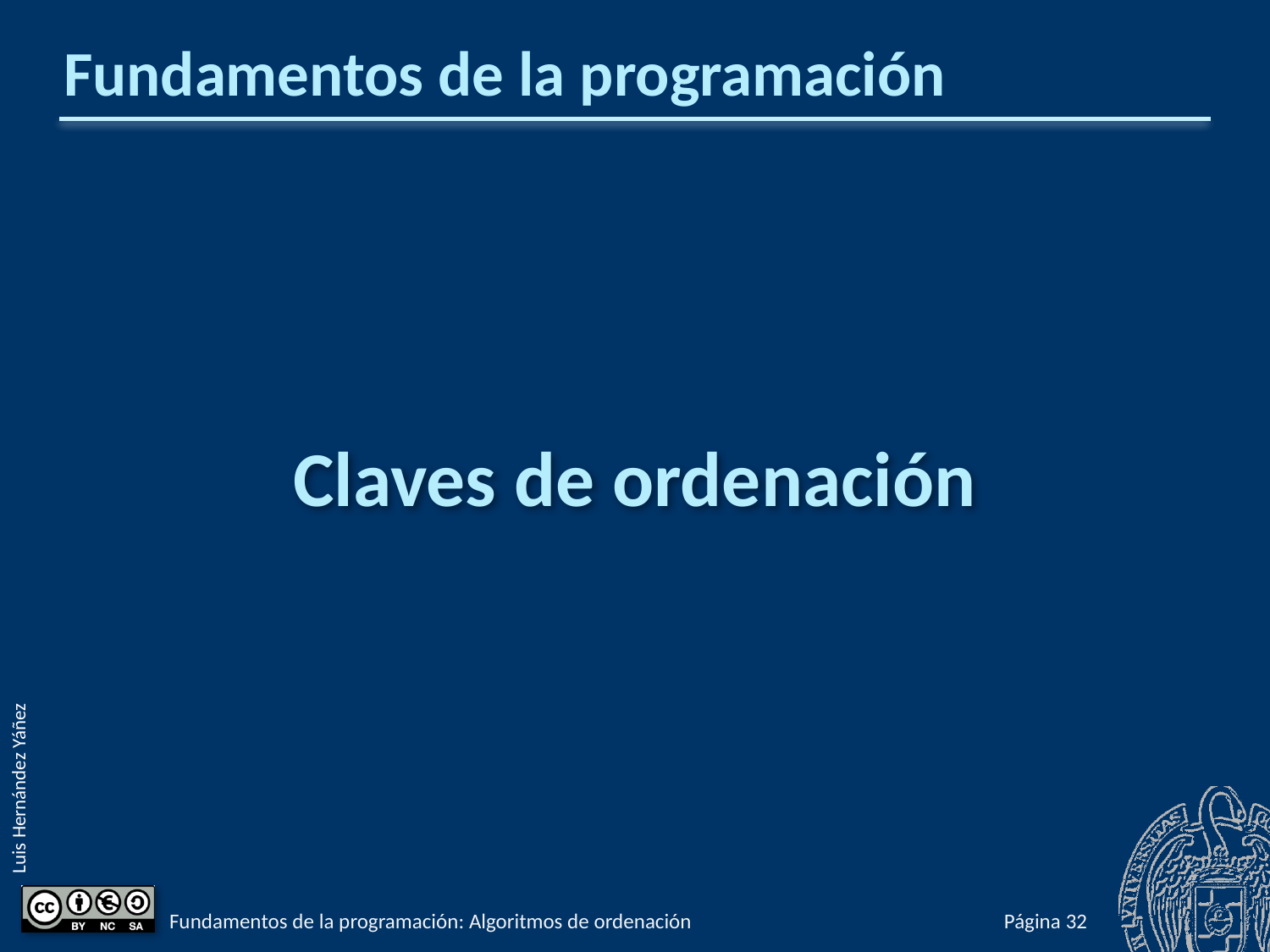

# Fundamentos de la programación
Claves de ordenación
Fundamentos de la programación: Algoritmos de ordenación
Página 32